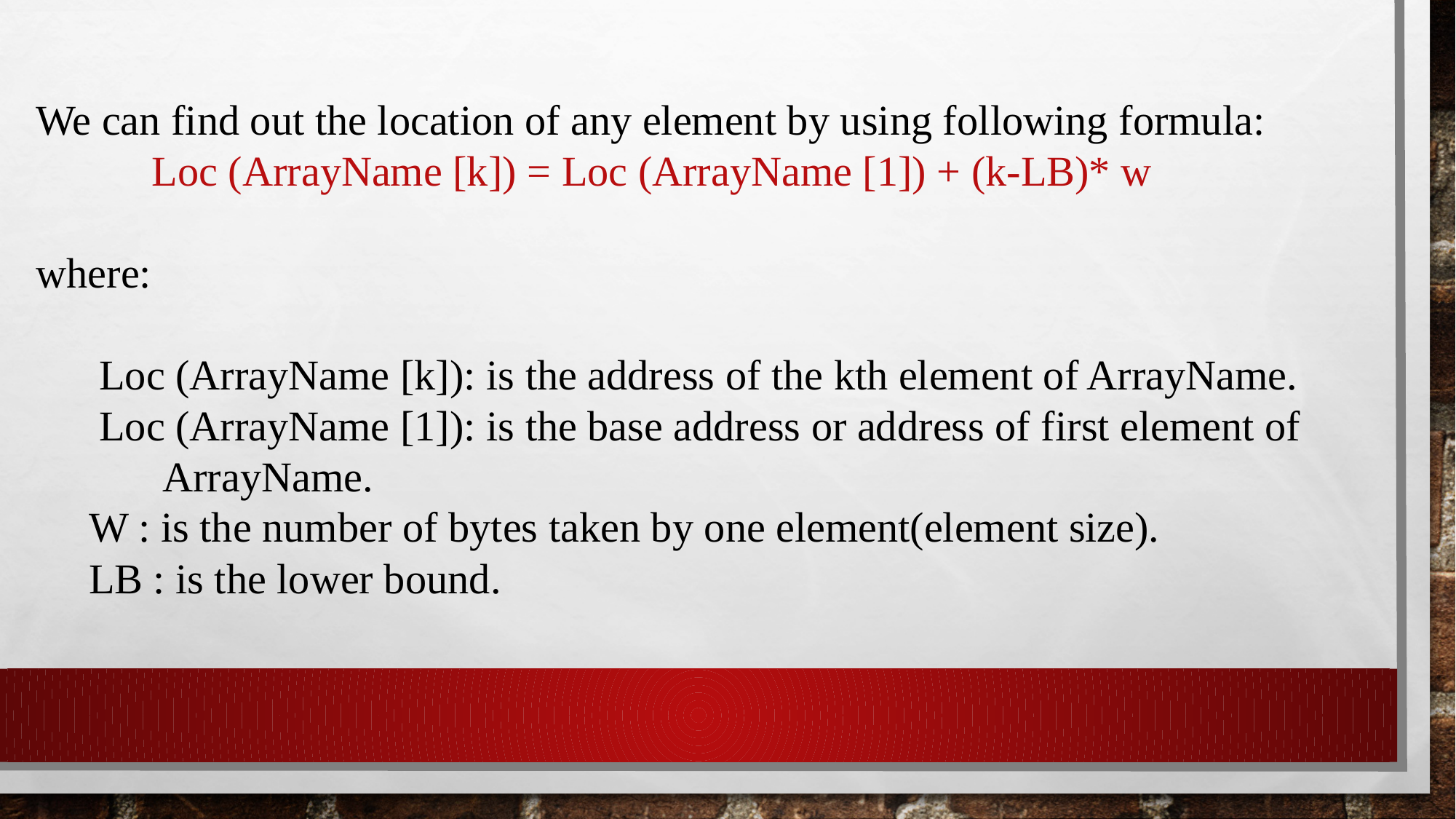

We can find out the location of any element by using following formula:
           Loc (ArrayName [k]) = Loc (ArrayName [1]) + (k-LB)* w

where:

      Loc (ArrayName [k]): is the address of the kth element of ArrayName.
      Loc (ArrayName [1]): is the base address or address of first element of
            ArrayName.
     W : is the number of bytes taken by one element(element size).
     LB : is the lower bound.